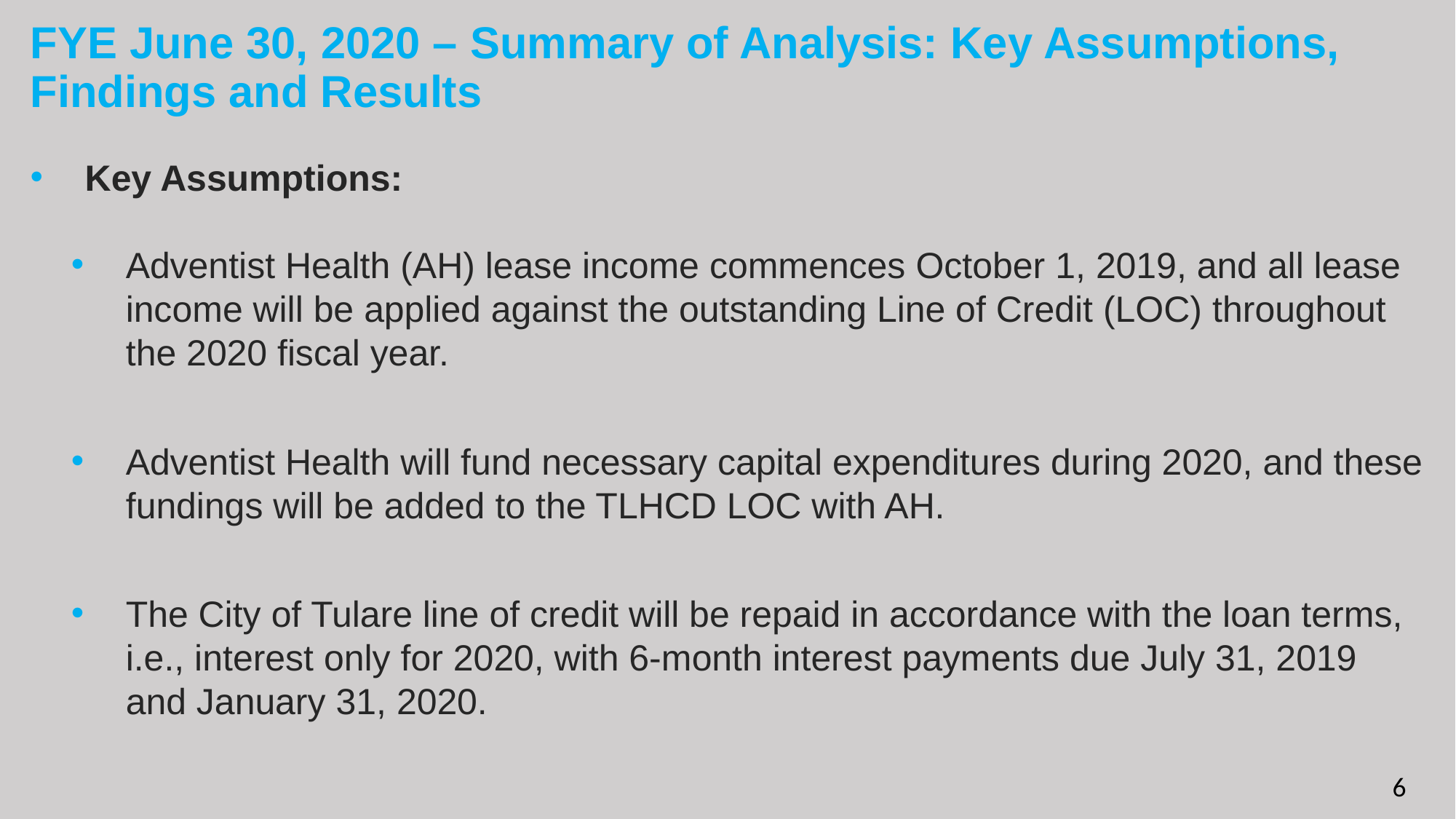

# FYE June 30, 2020 – Summary of Analysis: Key Assumptions, Findings and Results
Key Assumptions:

Adventist Health (AH) lease income commences October 1, 2019, and all lease income will be applied against the outstanding Line of Credit (LOC) throughout the 2020 fiscal year.

Adventist Health will fund necessary capital expenditures during 2020, and these fundings will be added to the TLHCD LOC with AH.

The City of Tulare line of credit will be repaid in accordance with the loan terms, i.e., interest only for 2020, with 6-month interest payments due July 31, 2019 and January 31, 2020.
6